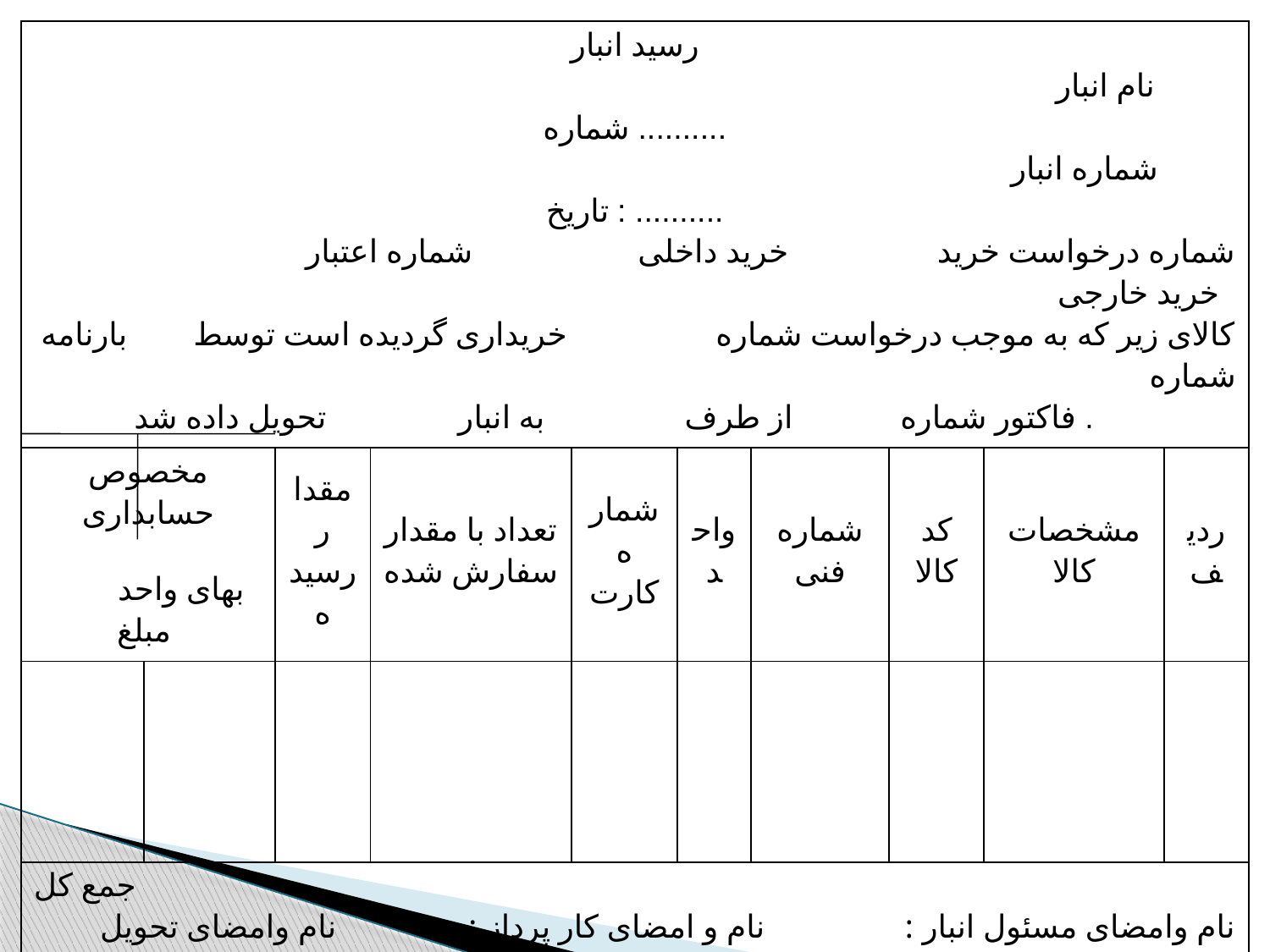

| رسید انبار نام انبار شماره .......... شماره انبار تاریخ : .......... شماره درخواست خرید خرید داخلی شماره اعتبار خرید خارجی کالای زیر که به موجب درخواست شماره خریداری گردیده است توسط بارنامه شماره فاکتور شماره از طرف به انبار تحویل داده شد . |  |  |  |  |  |  |  |  |  |
| --- | --- | --- | --- | --- | --- | --- | --- | --- | --- |
| مخصوص حسابداری بهای واحد مبلغ |  | مقدار رسیده | تعداد با مقدار سفارش شده | شماره کارت | واحد | شماره فنی | کد کالا | مشخصات کالا | ردیف |
|  |  |  |  |  |  |  |  |  |  |
| جمع کل نام وامضای مسئول انبار : نام و امضای کار پرداز : نام وامضای تحویل دهنده : در کارت انبار ثبت گردید در کارت حسابداری انبار ثبت شد . شماره سند حسابداری تاریخ سند نام وامضای حسابدار انبار |  |  |  |  |  |  |  |  |  |